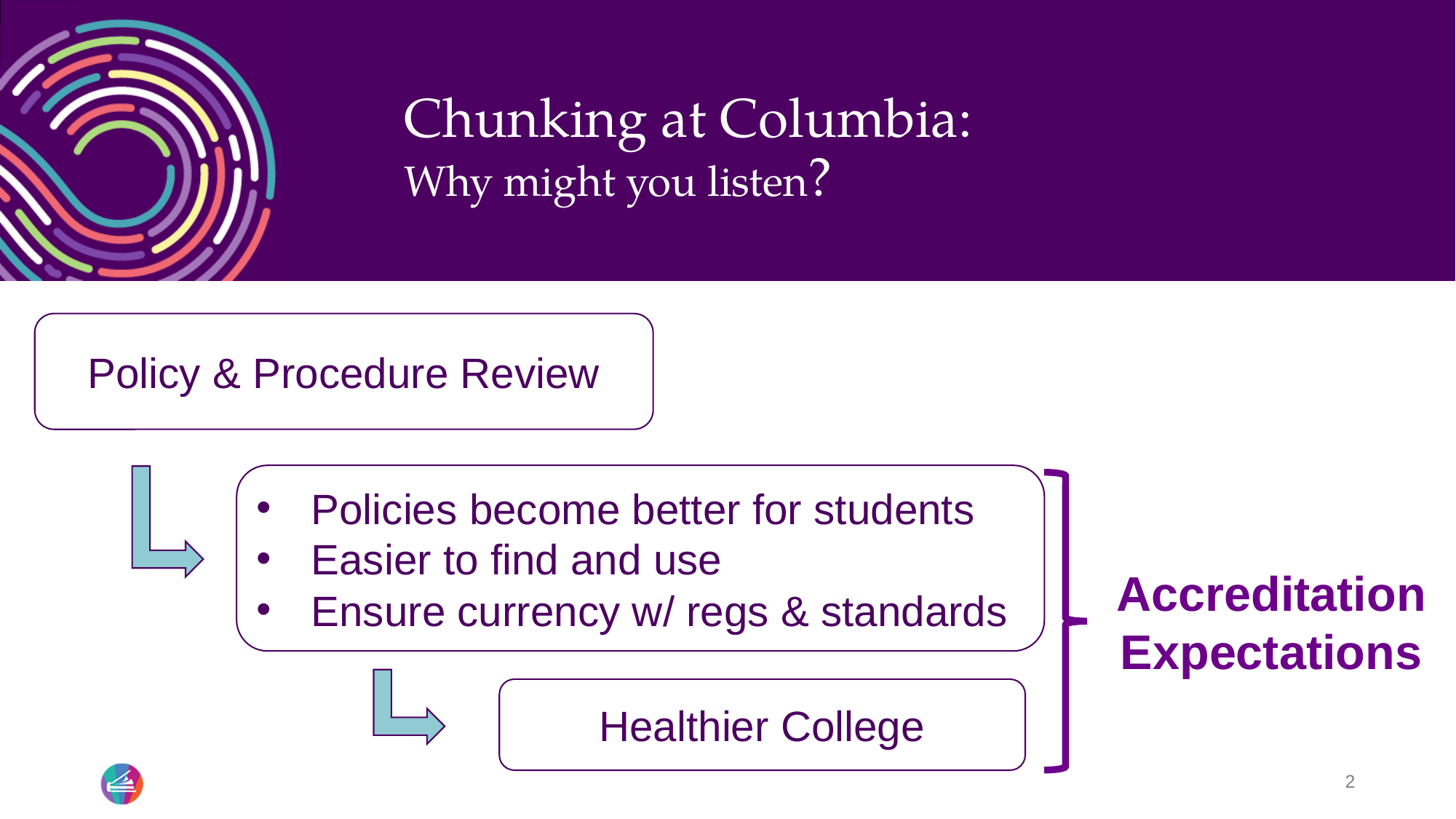

# Chunking at Columbia: Why might you listen?
Policy & Procedure Review
Policies become better for students
Easier to find and use
Ensure currency w/ regs & standards

Accreditation Expectations

Healthier College
2